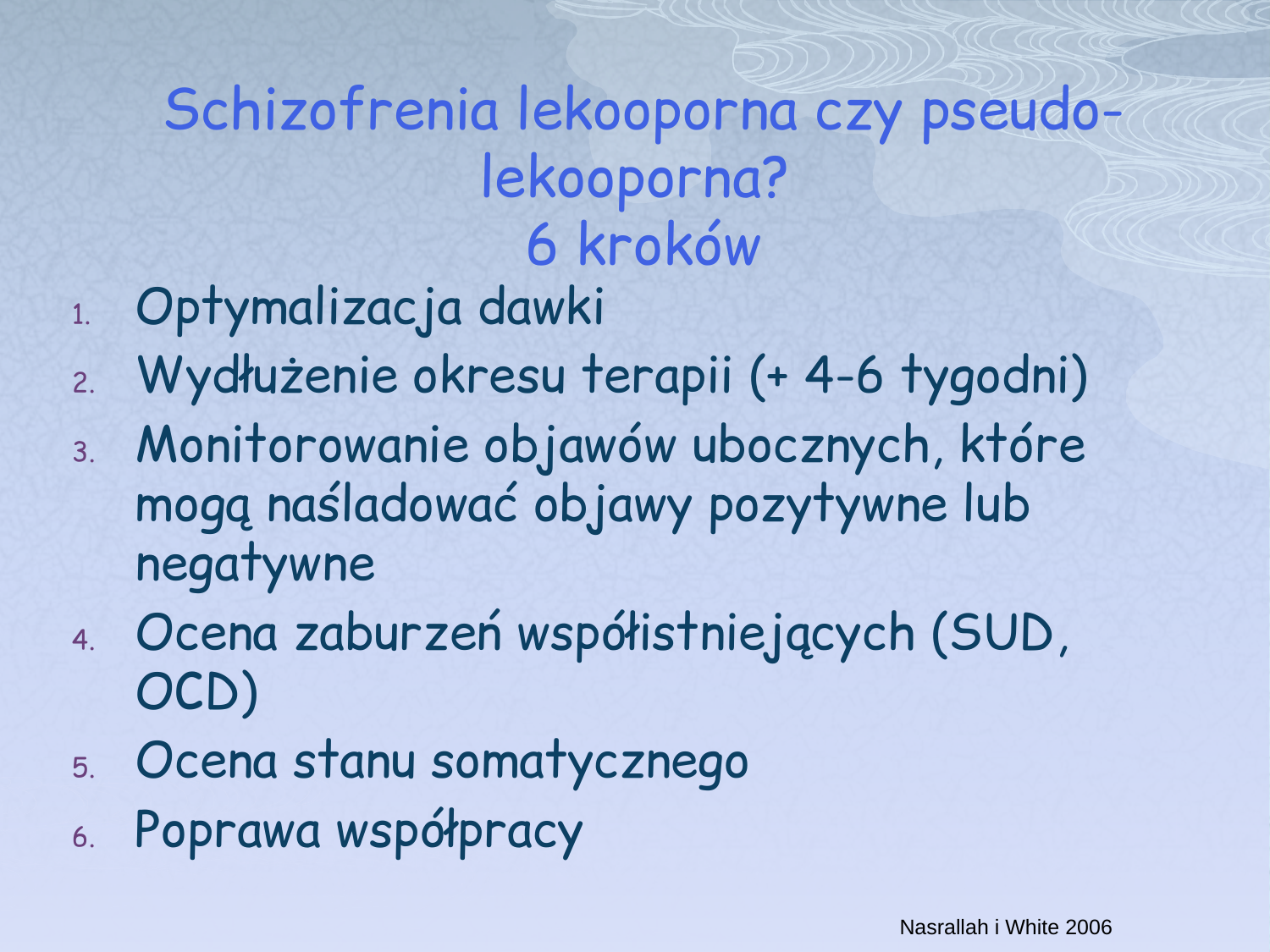

# Schizofrenia lekooporna czy pseudo-lekooporna? 6 kroków
Optymalizacja dawki
Wydłużenie okresu terapii (+ 4-6 tygodni)
Monitorowanie objawów ubocznych, które mogą naśladować objawy pozytywne lub negatywne
Ocena zaburzeń współistniejących (SUD, OCD)
Ocena stanu somatycznego
Poprawa współpracy
Nasrallah i White 2006